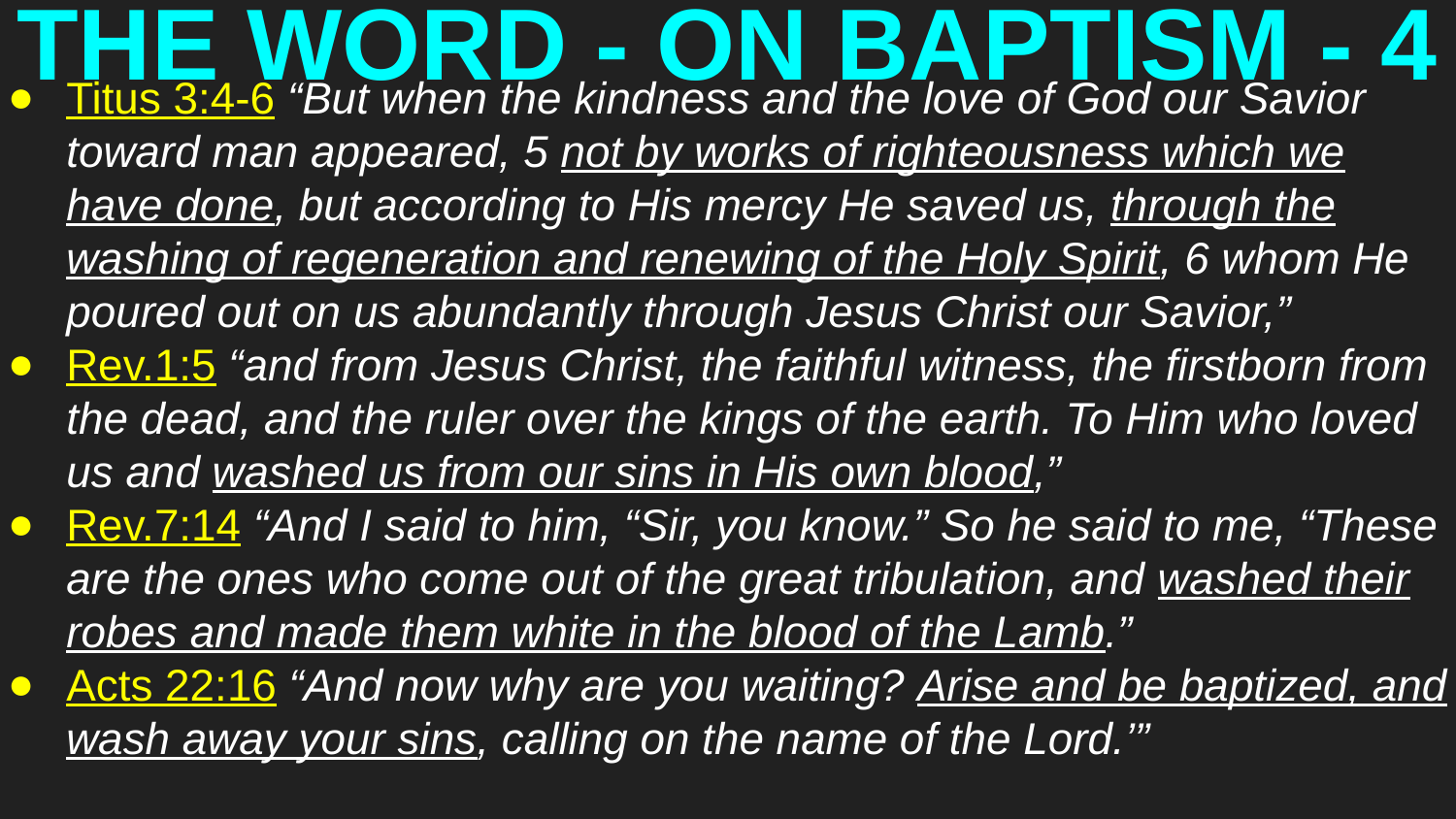

# THE WORD - ON BAPTISM - 4
Titus 3:4-6 “But when the kindness and the love of God our Savior toward man appeared, 5 not by works of righteousness which we have done, but according to His mercy He saved us, through the washing of regeneration and renewing of the Holy Spirit, 6 whom He poured out on us abundantly through Jesus Christ our Savior,”
Rev.1:5 “and from Jesus Christ, the faithful witness, the firstborn from the dead, and the ruler over the kings of the earth. To Him who loved us and washed us from our sins in His own blood,”
Rev.7:14 “And I said to him, “Sir, you know.” So he said to me, “These are the ones who come out of the great tribulation, and washed their robes and made them white in the blood of the Lamb.”
Acts 22:16 “And now why are you waiting? Arise and be baptized, and wash away your sins, calling on the name of the Lord.’”